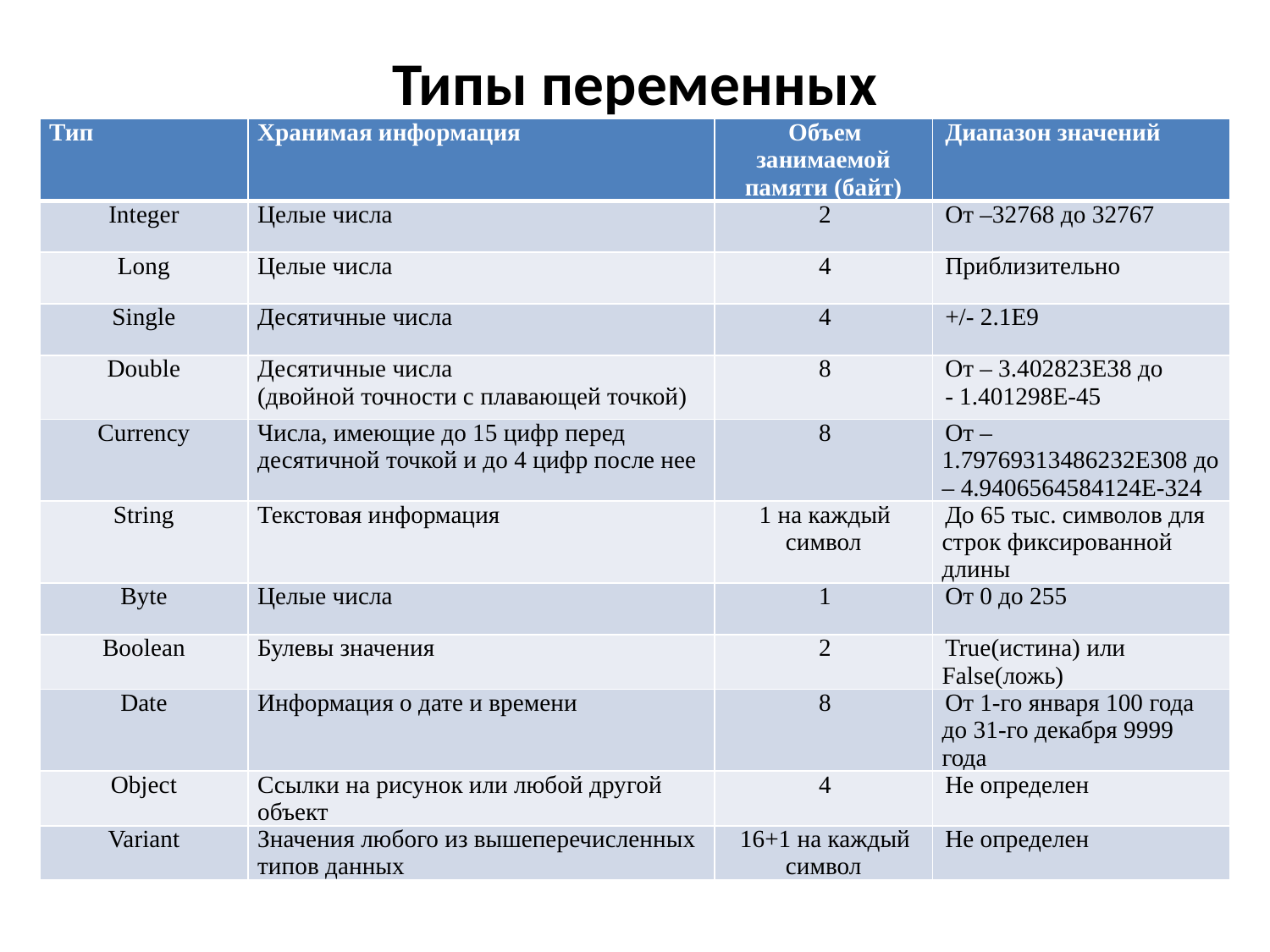

# Типы переменных
| Тип | Хранимая информация | Объем занимаемой памяти (байт) | Диапазон значений |
| --- | --- | --- | --- |
| Integer | Целые числа | 2 | От –32768 до 32767 |
| Long | Целые числа | 4 | Приблизительно |
| Single | Десятичные числа | 4 | +/- 2.1Е9 |
| Double | Десятичные числа (двойной точности с плавающей точкой) | 8 | От – 3.402823Е38 до - 1.401298Е-45 |
| Currency | Числа, имеющие до 15 цифр перед десятичной точкой и до 4 цифр после нее | 8 | От –1.79769313486232Е308 до – 4.9406564584124Е-324 |
| String | Текстовая информация | 1 на каждый символ | До 65 тыс. символов для строк фиксированной длины |
| Byte | Целые числа | 1 | От 0 до 255 |
| Boolean | Булевы значения | 2 | True(истина) или False(ложь) |
| Date | Информация о дате и времени | 8 | От 1-го января 100 года до 31-го декабря 9999 года |
| Object | Ссылки на рисунок или любой другой объект | 4 | Не определен |
| Variant | Значения любого из вышеперечисленных типов данных | 16+1 на каждый символ | Не определен |